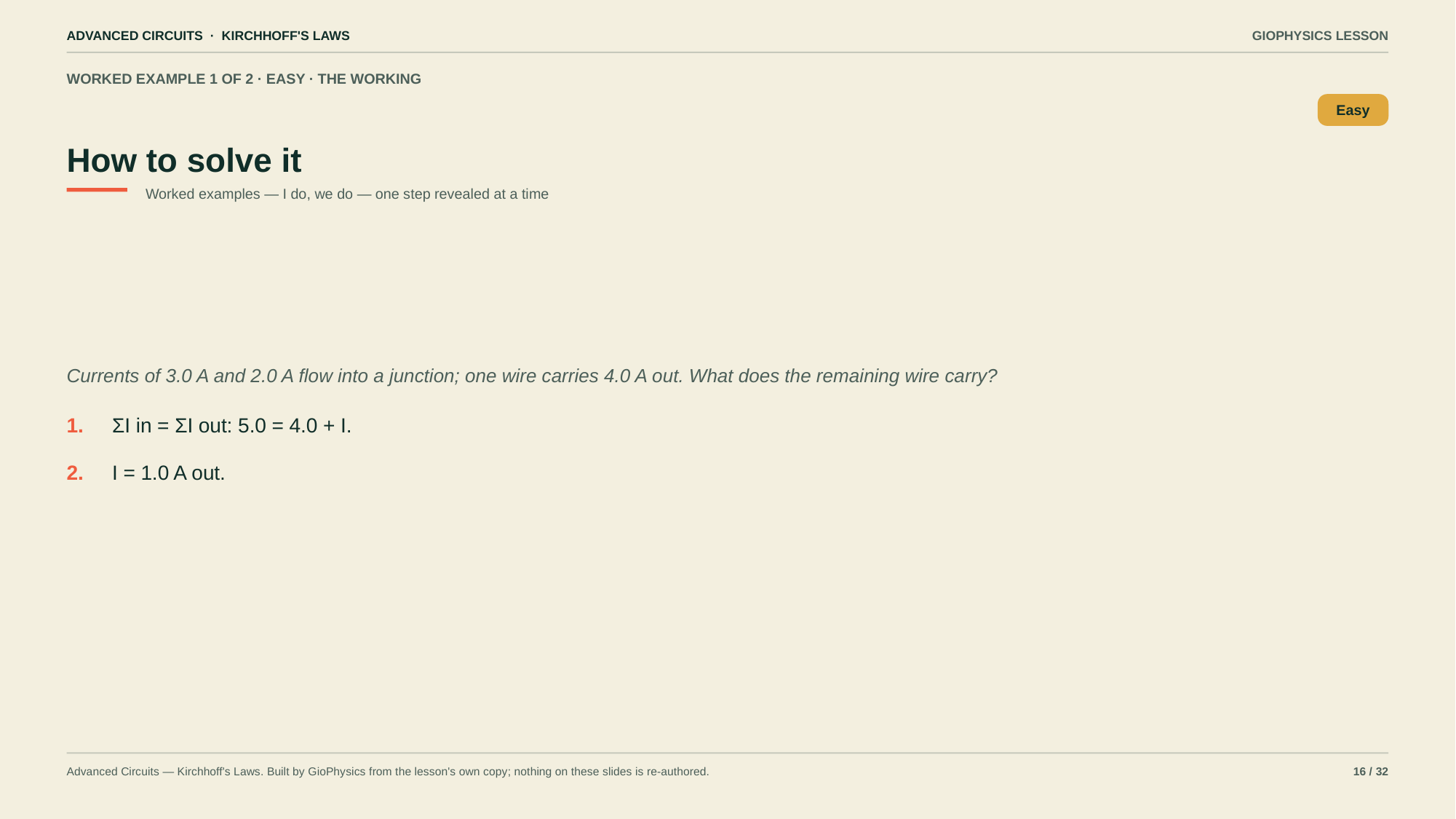

ADVANCED CIRCUITS  ·  KIRCHHOFF'S LAWS
GIOPHYSICS LESSON

WORKED EXAMPLE 1 OF 2 · EASY · THE WORKING
How to solve it

Easy
Worked examples — I do, we do — one step revealed at a time

Currents of 3.0 A and 2.0 A flow into a junction; one wire carries 4.0 A out. What does the remaining wire carry?
1.
ΣI in = ΣI out: 5.0 = 4.0 + I.
2.
I = 1.0 A out.

Advanced Circuits — Kirchhoff's Laws. Built by GioPhysics from the lesson's own copy; nothing on these slides is re-authored.
16 / 32